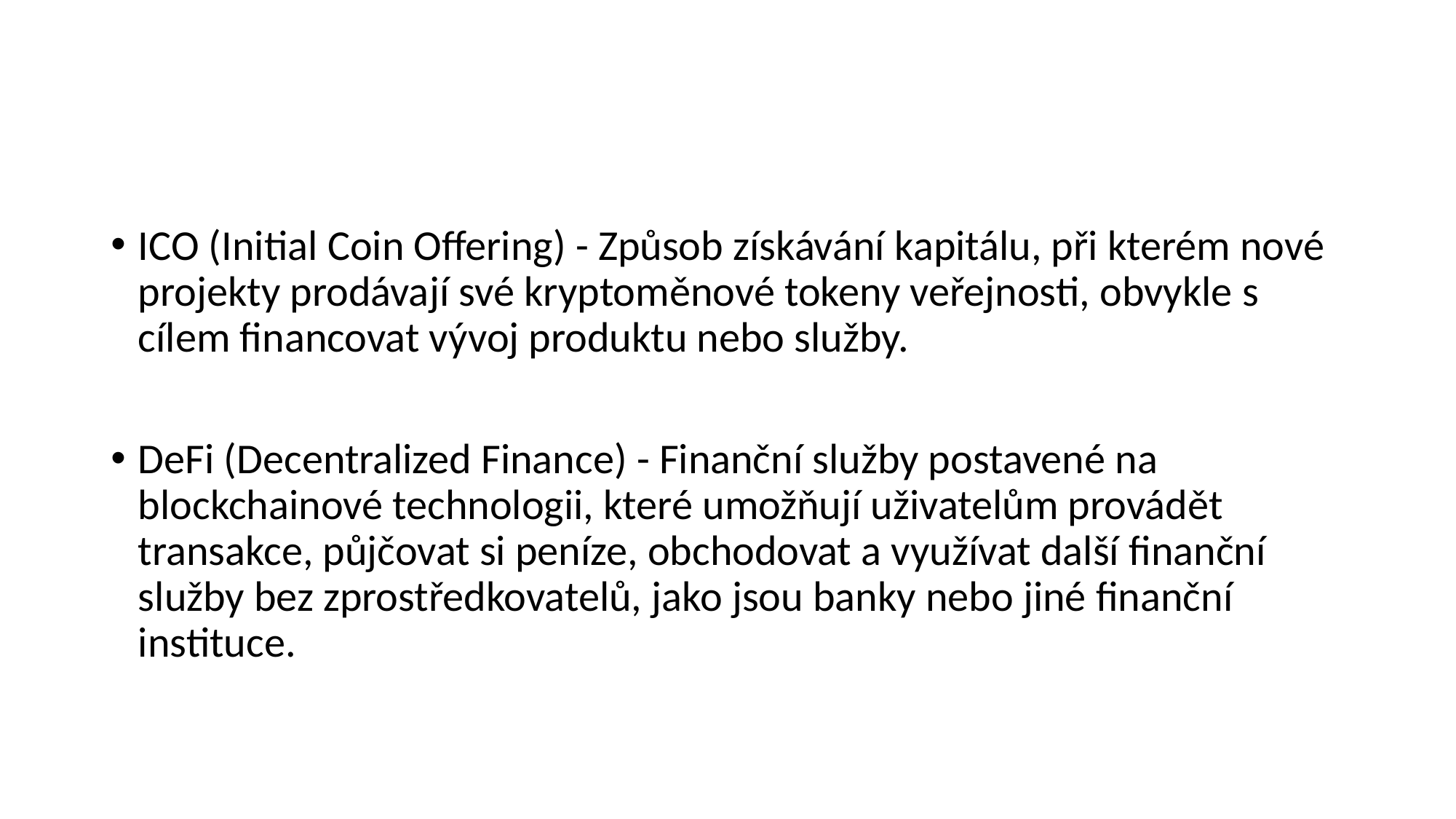

#
ICO (Initial Coin Offering) - Způsob získávání kapitálu, při kterém nové projekty prodávají své kryptoměnové tokeny veřejnosti, obvykle s cílem financovat vývoj produktu nebo služby.

DeFi (Decentralized Finance) - Finanční služby postavené na blockchainové technologii, které umožňují uživatelům provádět transakce, půjčovat si peníze, obchodovat a využívat další finanční služby bez zprostředkovatelů, jako jsou banky nebo jiné finanční instituce.